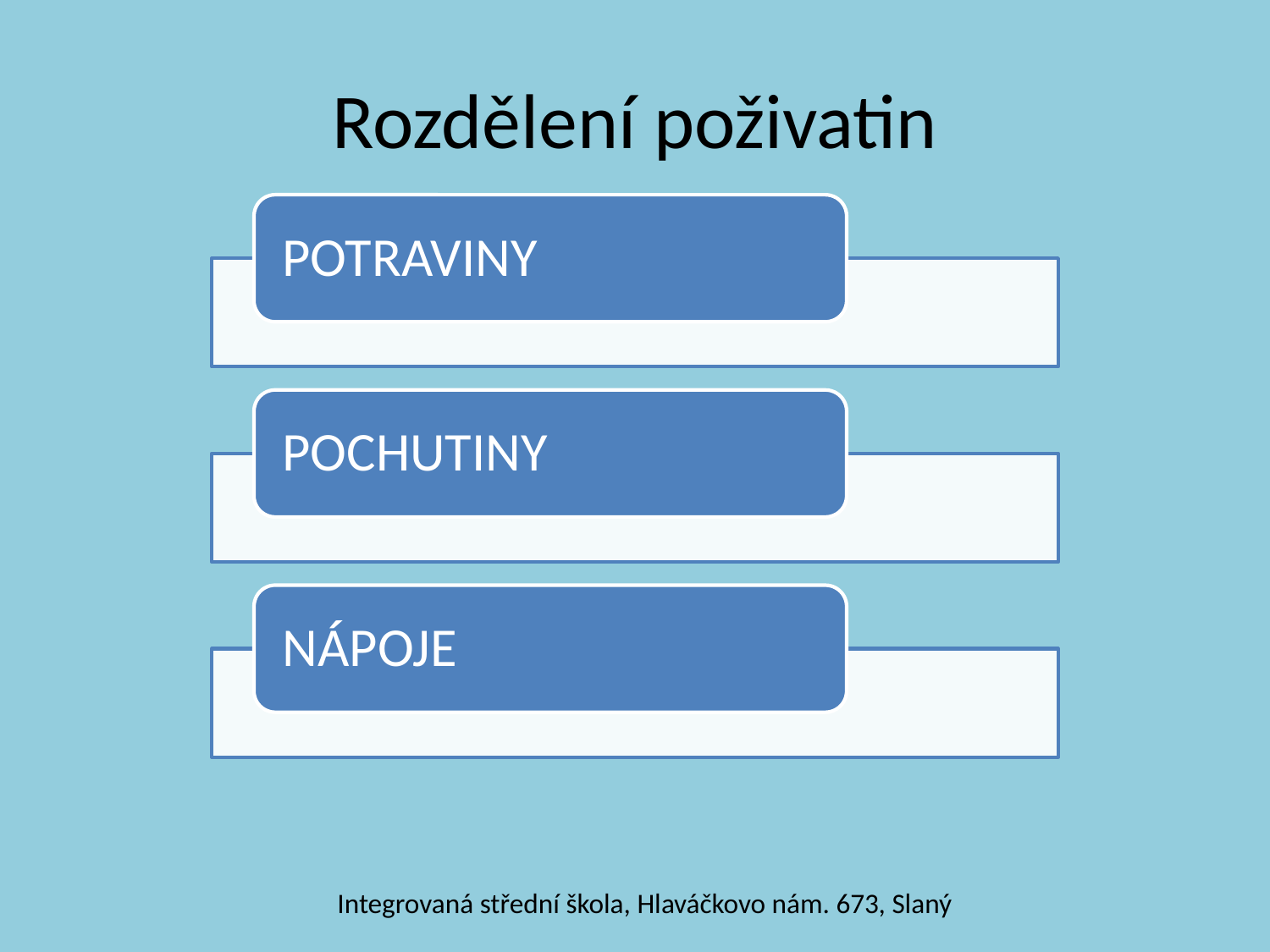

# Rozdělení poživatin
POTRAVINY
POCHUTINY
NÁPOJE
Integrovaná střední škola, Hlaváčkovo nám. 673, Slaný